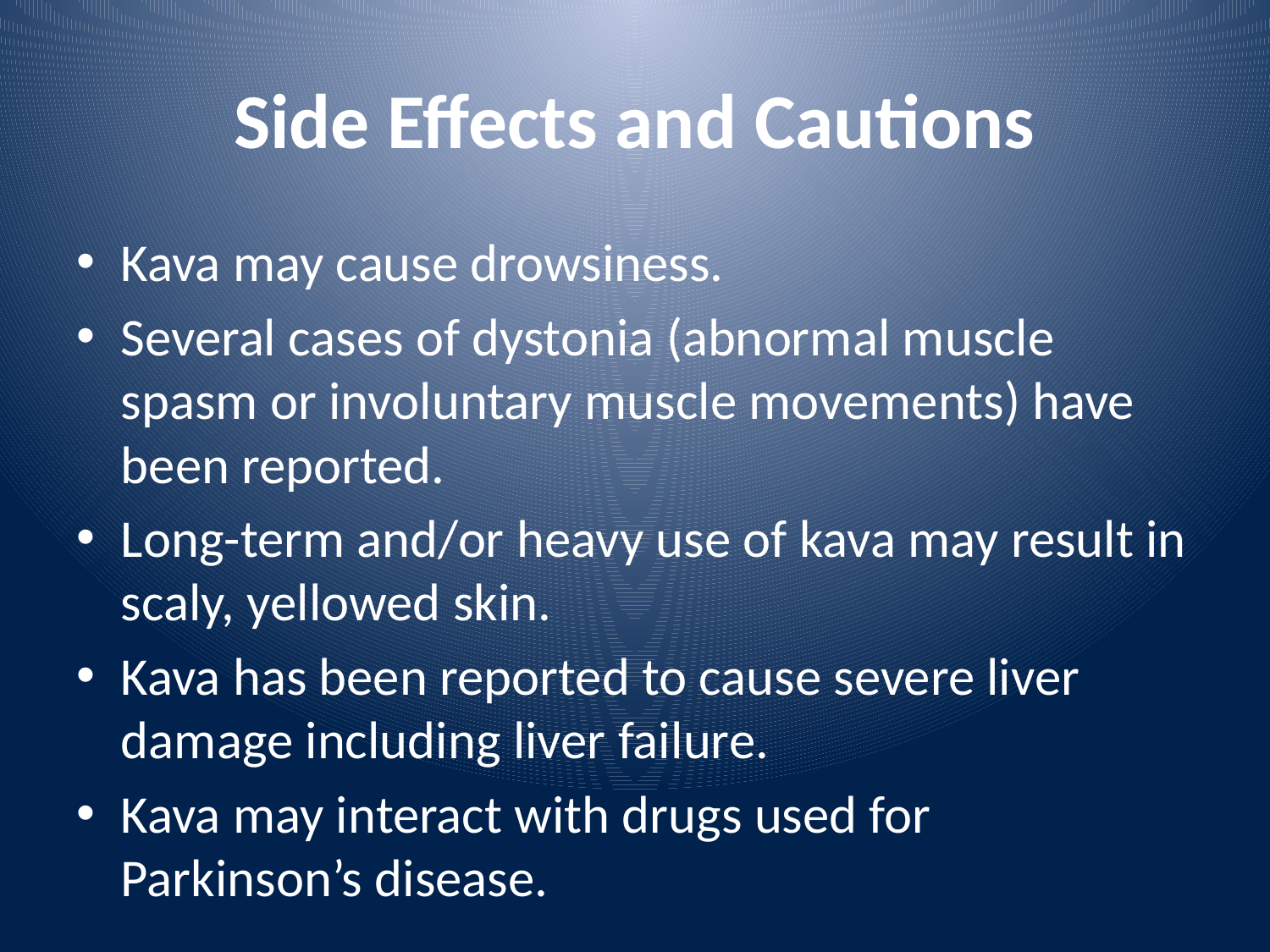

# Side Effects and Cautions
Kava may cause drowsiness.
Several cases of dystonia (abnormal muscle spasm or involuntary muscle movements) have been reported.
Long-term and/or heavy use of kava may result in scaly, yellowed skin.
Kava has been reported to cause severe liver damage including liver failure.
Kava may interact with drugs used for Parkinson’s disease.